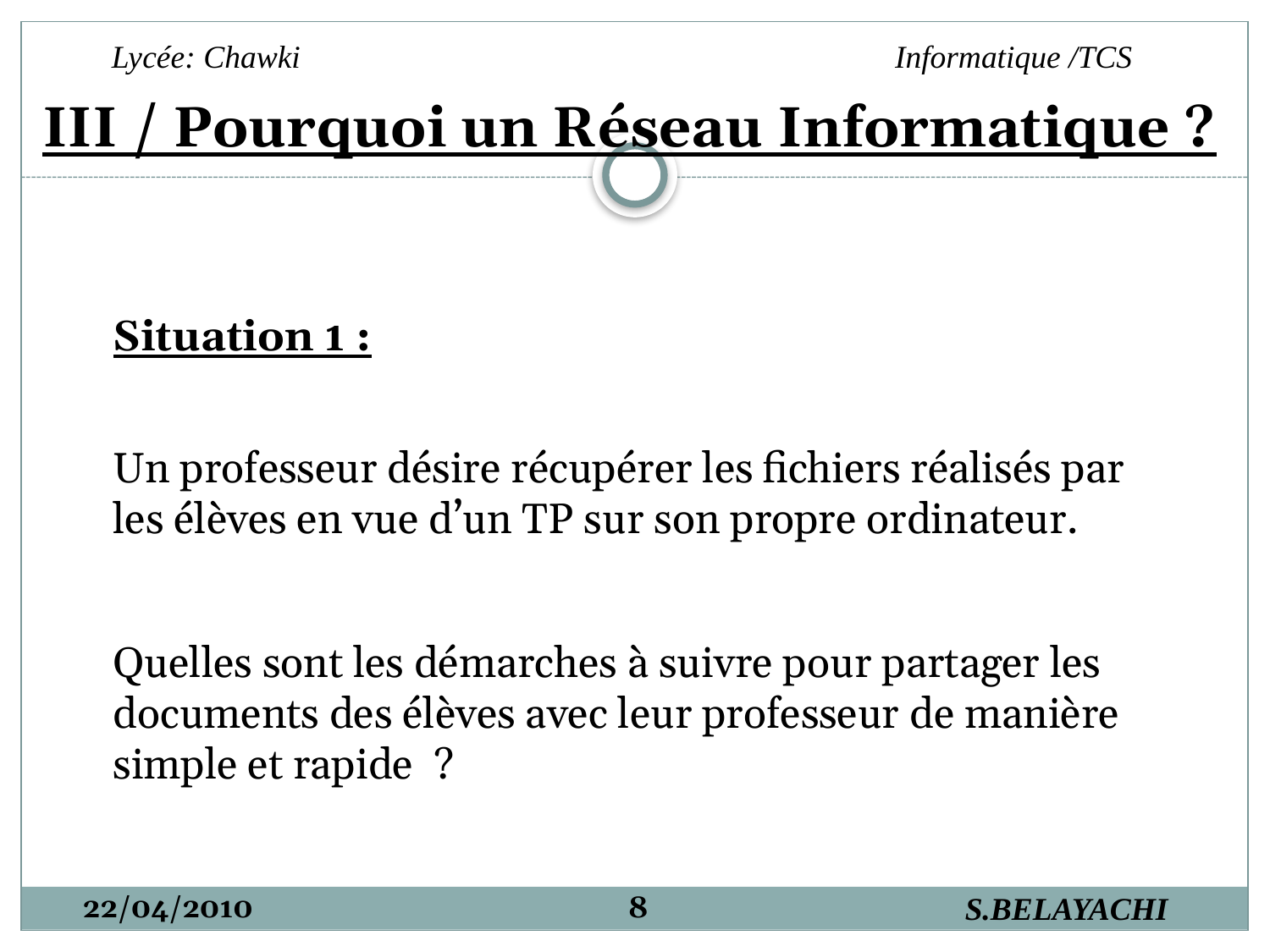

III / Pourquoi un Réseau Informatique ?

Situation 1 :

Un professeur désire récupérer les fichiers réalisés par les élèves en vue d’un TP sur son propre ordinateur.

Quelles sont les démarches à suivre pour partager les documents des élèves avec leur professeur de manière simple et rapide  ?